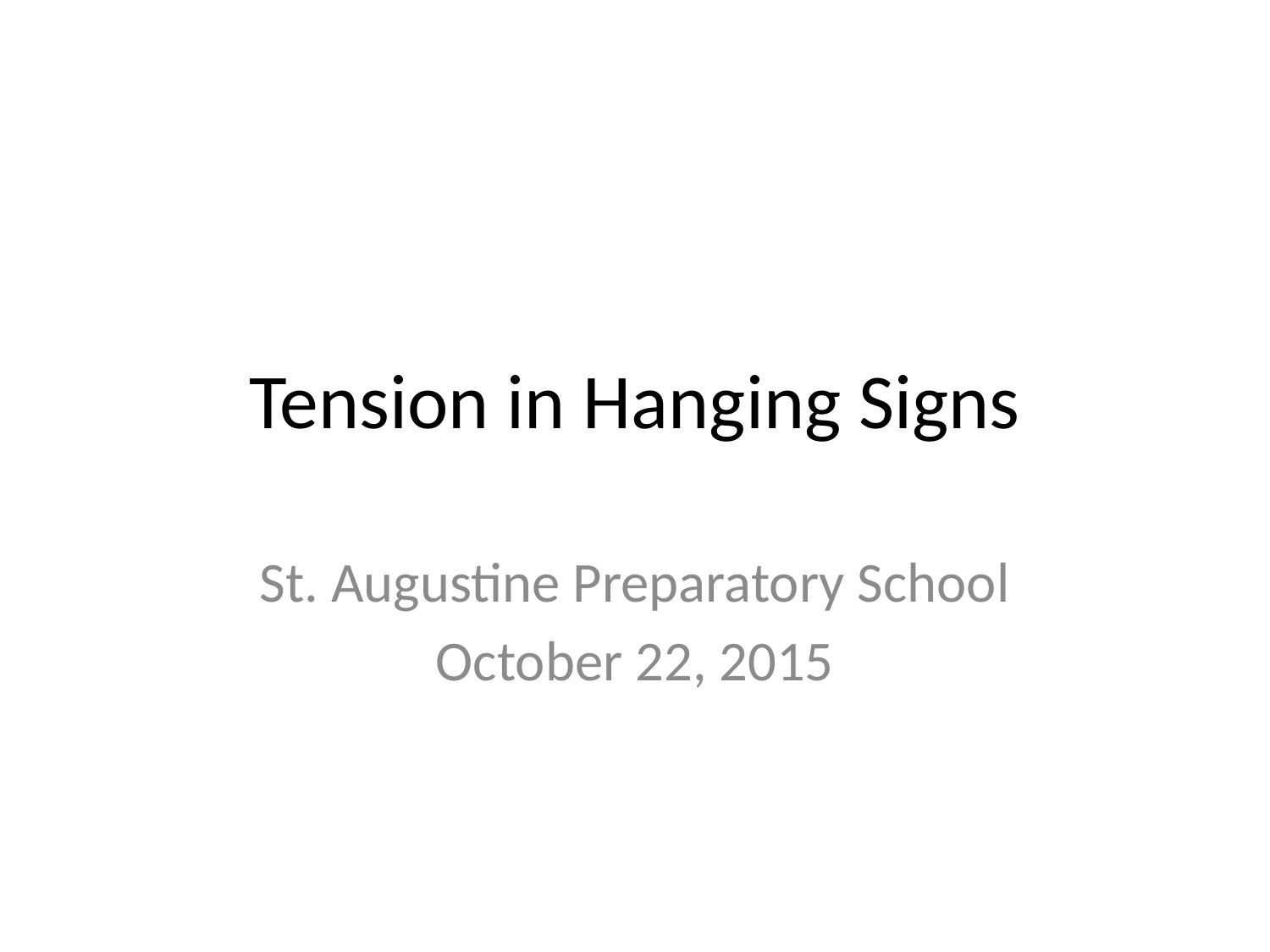

# Tension in Hanging Signs
St. Augustine Preparatory School
October 22, 2015